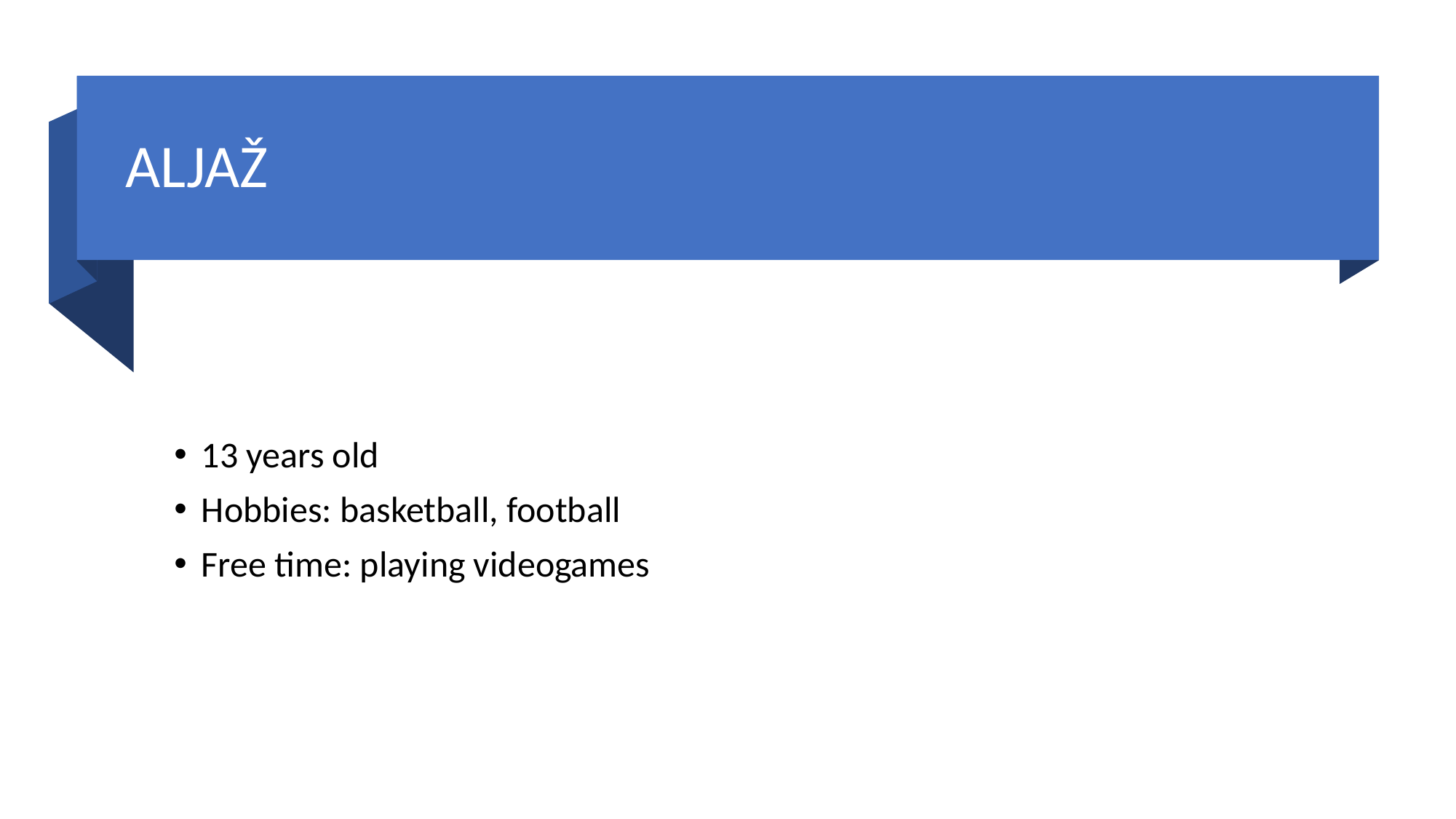

# ALJAŽ

13 years old
Hobbies: basketball, football
Free time: playing videogames